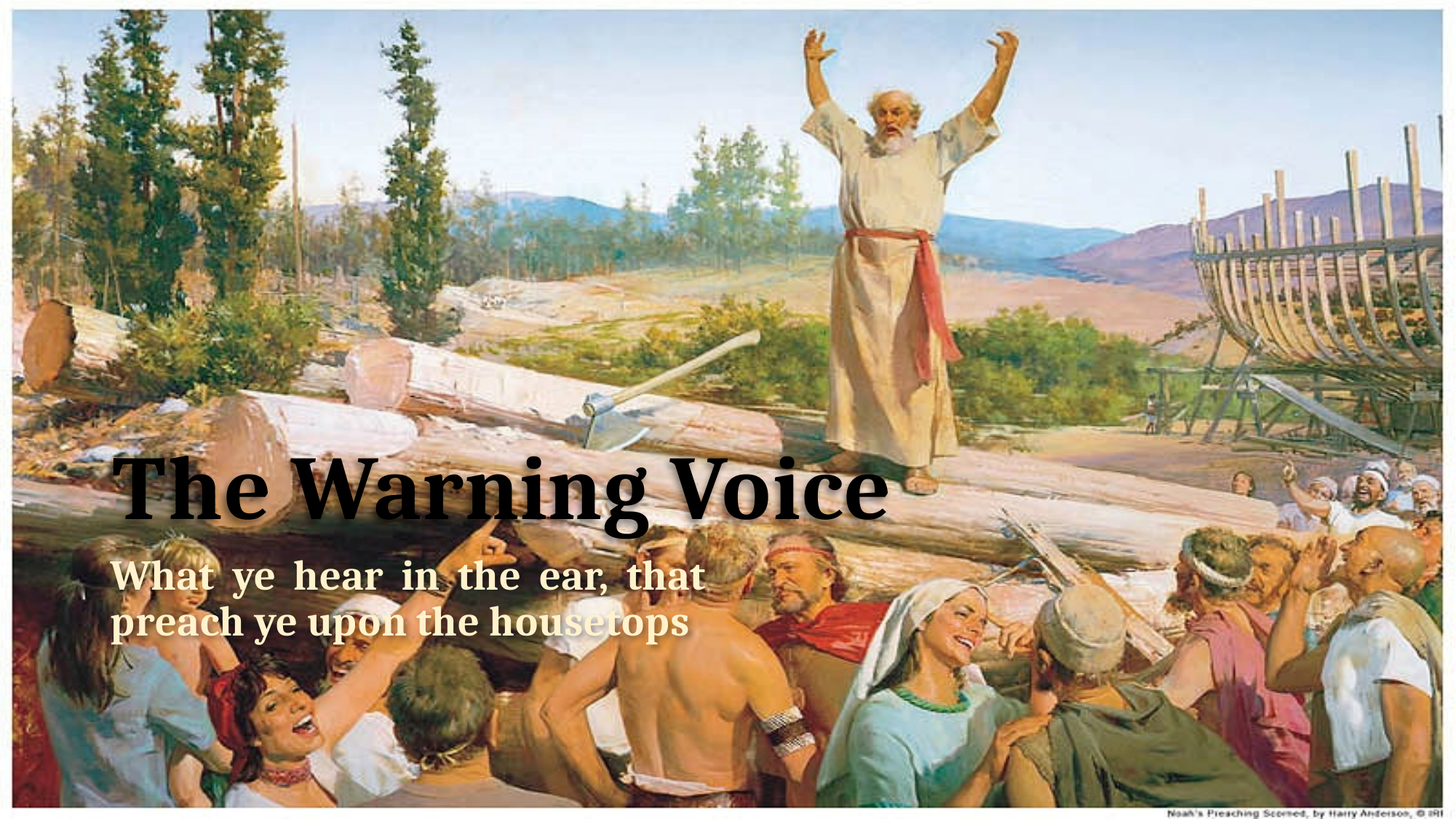

# The Warning Voice
What ye hear in the ear, that preach ye upon the housetops